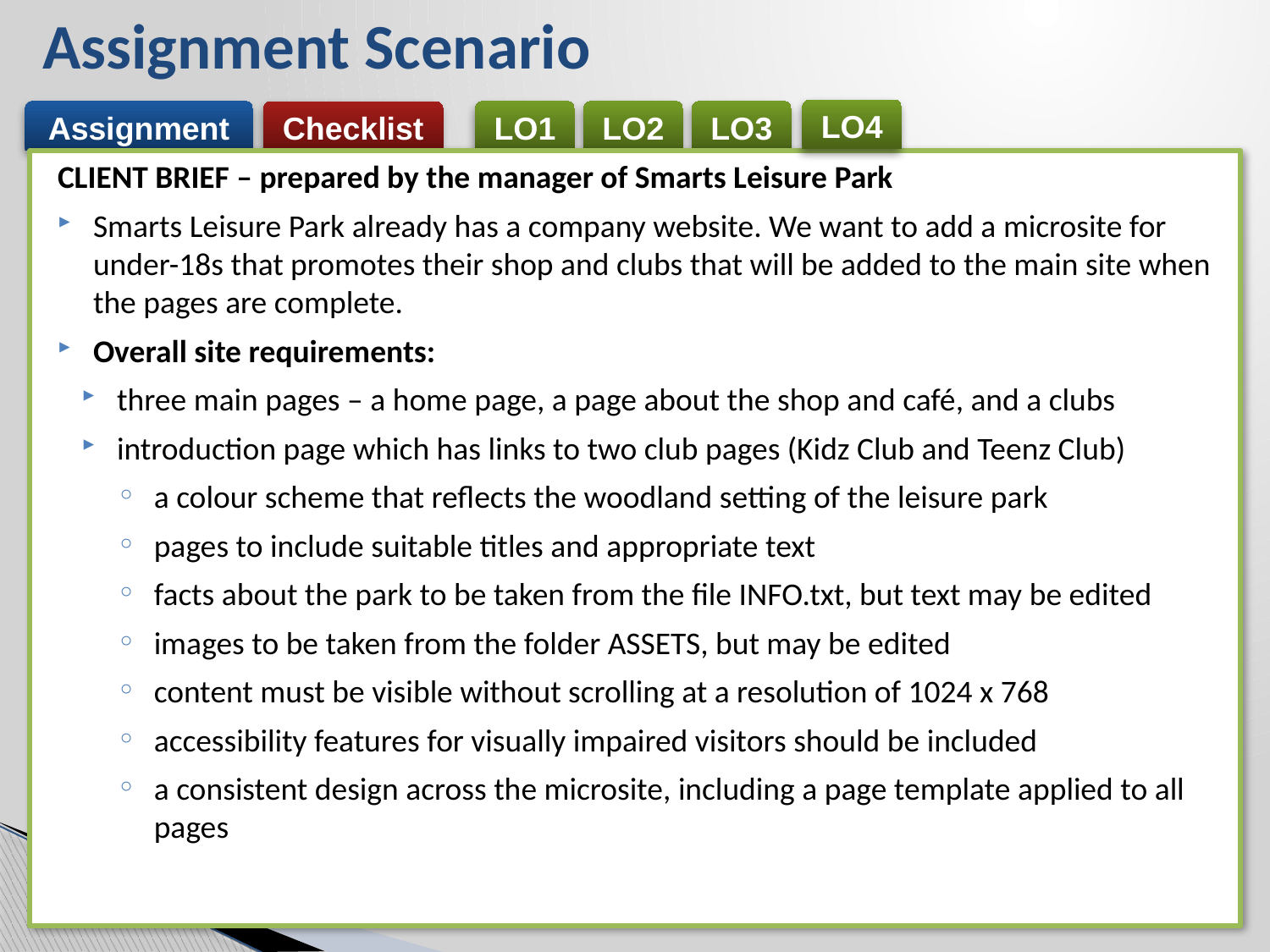

# Assignment Scenario
LO4
Assignment
LO1
LO2
LO3
Checklist
CLIENT BRIEF – prepared by the manager of Smarts Leisure Park
Smarts Leisure Park already has a company website. We want to add a microsite for under-18s that promotes their shop and clubs that will be added to the main site when the pages are complete.
Overall site requirements:
three main pages – a home page, a page about the shop and café, and a clubs
introduction page which has links to two club pages (Kidz Club and Teenz Club)
a colour scheme that reflects the woodland setting of the leisure park
pages to include suitable titles and appropriate text
facts about the park to be taken from the file INFO.txt, but text may be edited
images to be taken from the folder ASSETS, but may be edited
content must be visible without scrolling at a resolution of 1024 x 768
accessibility features for visually impaired visitors should be included
a consistent design across the microsite, including a page template applied to all pages